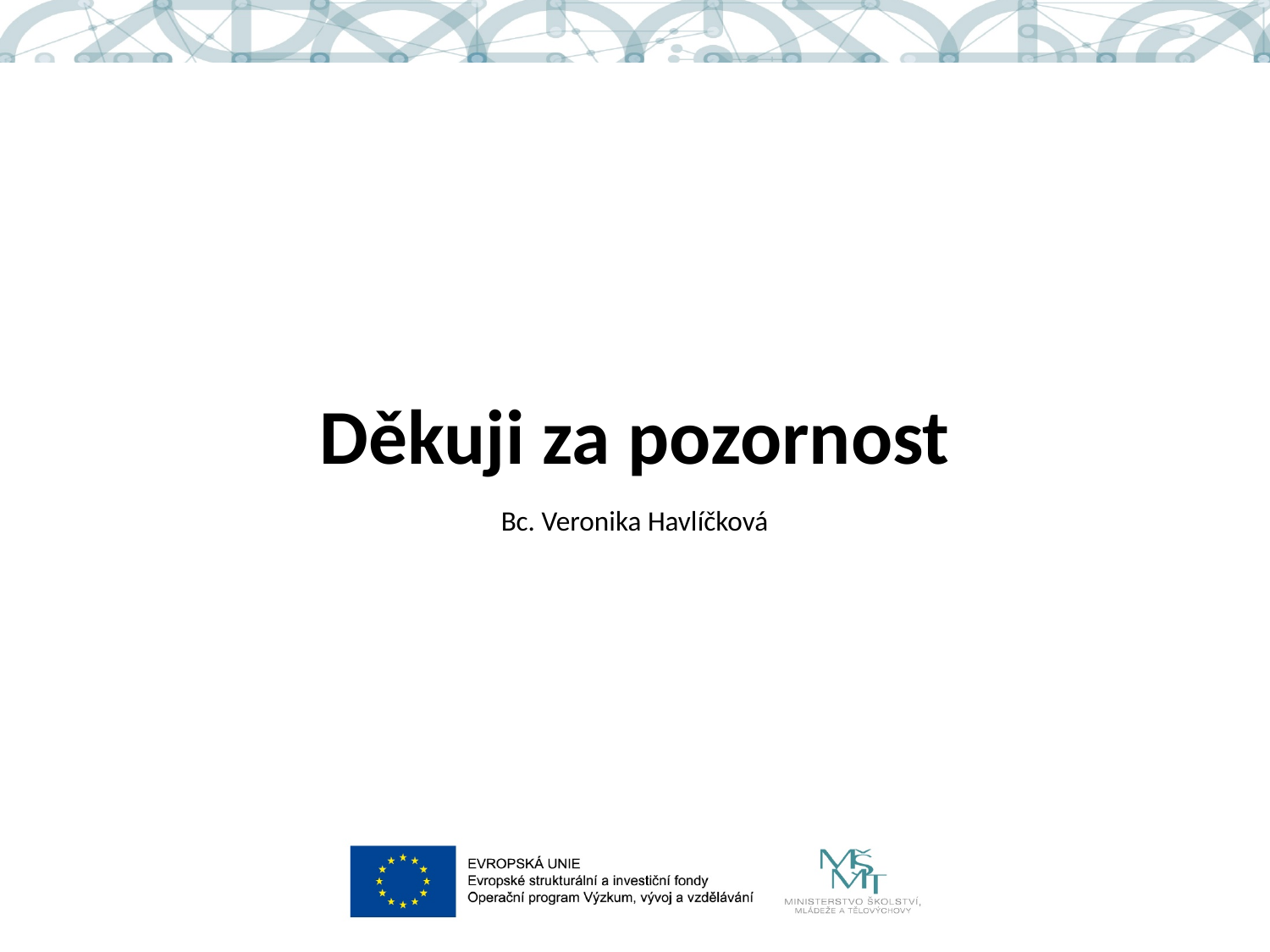

# Děkuji za pozornost
Bc. Veronika Havlíčková